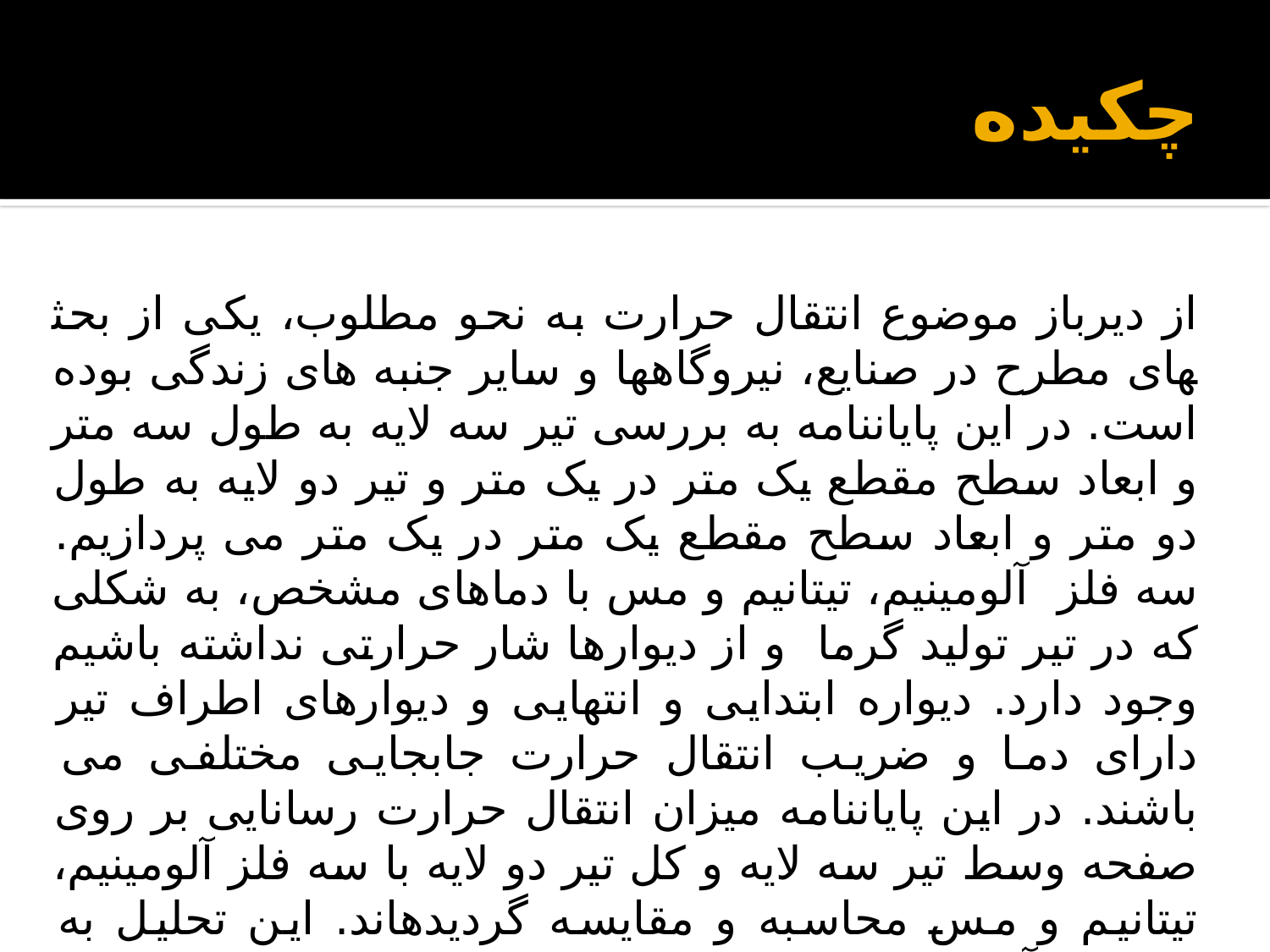

# چكيده
از دیرباز موضوع انتقال حرارت به نحو مطلوب، یکی از بحث­های مطرح در صنایع، نیروگاه­ها و سایر جنبه های زندگی بوده است. در این پایان­نامه به بررسی تیر سه لایه به طول سه متر و ابعاد سطح مقطع یک متر در یک متر و تیر دو لایه به طول دو متر و ابعاد سطح مقطع یک متر در یک متر می پردازیم. سه فلز  آلومینیم، تیتانیم و مس با دماهای مشخص، به شکلی که در تیر تولید گرما  و از دیوارها شار حرارتی نداشته باشیم وجود دارد. دیواره ابتدایی و انتهایی و دیوارهای اطراف تیر دارای دما و ضریب انتقال حرارت جابجایی مختلفی می باشند. در این پایان­نامه میزان انتقال حرارت رسانایی بر روی صفحه وسط تیر سه لایه و کل تیر دو لایه با سه فلز آلومینیم، تیتانیم و مس محاسبه و مقایسه گردیده­اند. این تحلیل به صورت آزمایشات بعددار، توسط نرم­افزار Fluent صورت گرفته است.